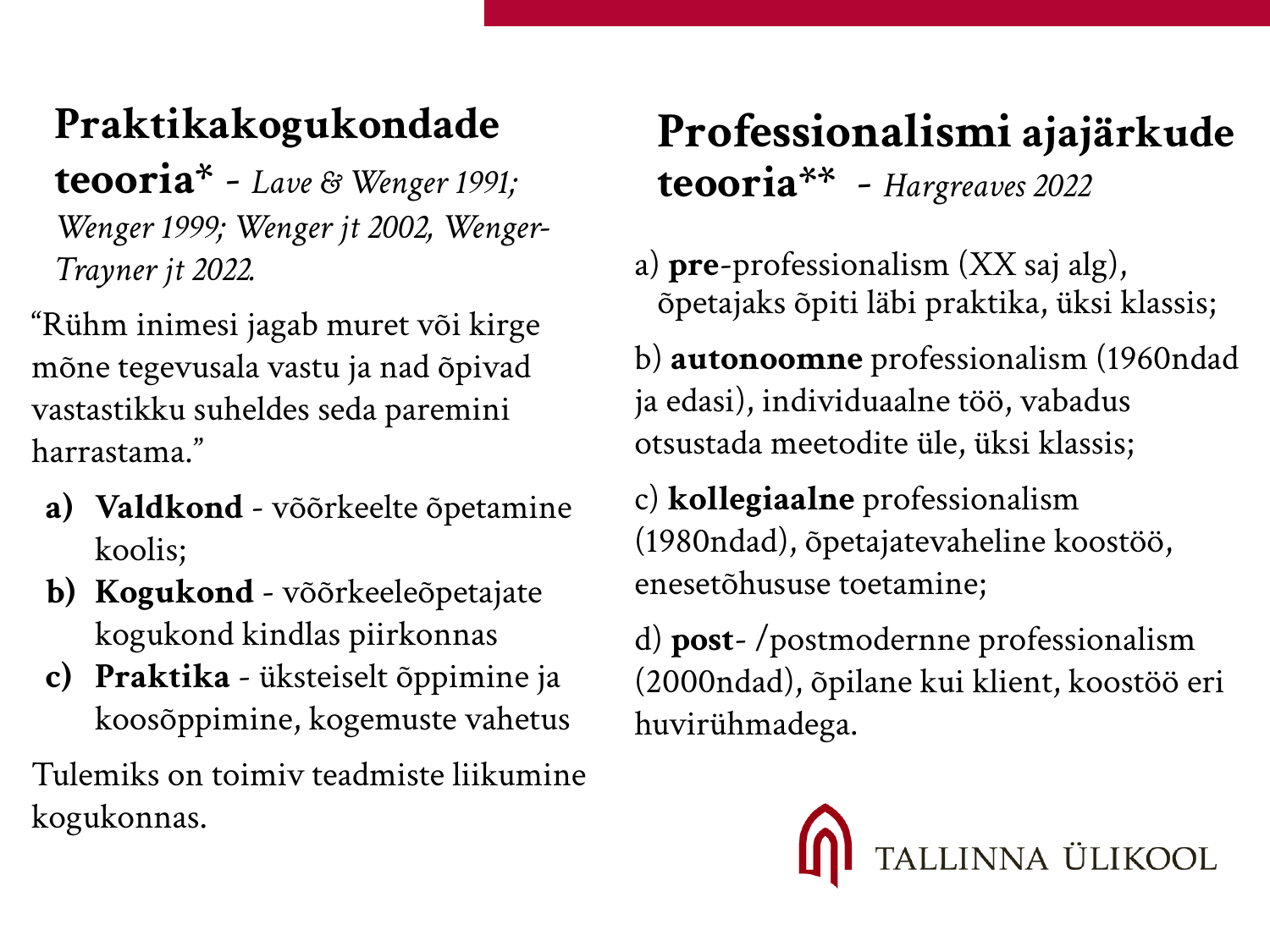

#
Praktikakogukondade teooria* - Lave & Wenger 1991; Wenger 1999; Wenger jt 2002, Wenger-Trayner jt 2022.
“Rühm inimesi jagab muret või kirge mõne tegevusala vastu ja nad õpivad vastastikku suheldes seda paremini harrastama.”
Valdkond - võõrkeelte õpetamine koolis;
Kogukond - võõrkeeleõpetajate kogukond kindlas piirkonnas
Praktika - üksteiselt õppimine ja koosõppimine, kogemuste vahetus
Tulemiks on toimiv teadmiste liikumine kogukonnas.
Professionalismi ajajärkude teooria**  - Hargreaves 2022

a) pre-professionalism (XX saj alg), õpetajaks õpiti läbi praktika, üksi klassis;
b) autonoomne professionalism (1960ndad ja edasi), individuaalne töö, vabadus otsustada meetodite üle, üksi klassis;
c) kollegiaalne professionalism (1980ndad), õpetajatevaheline koostöö, enesetõhususe toetamine;
d) post- /postmodernne professionalism (2000ndad), õpilane kui klient, koostöö eri huvirühmadega.